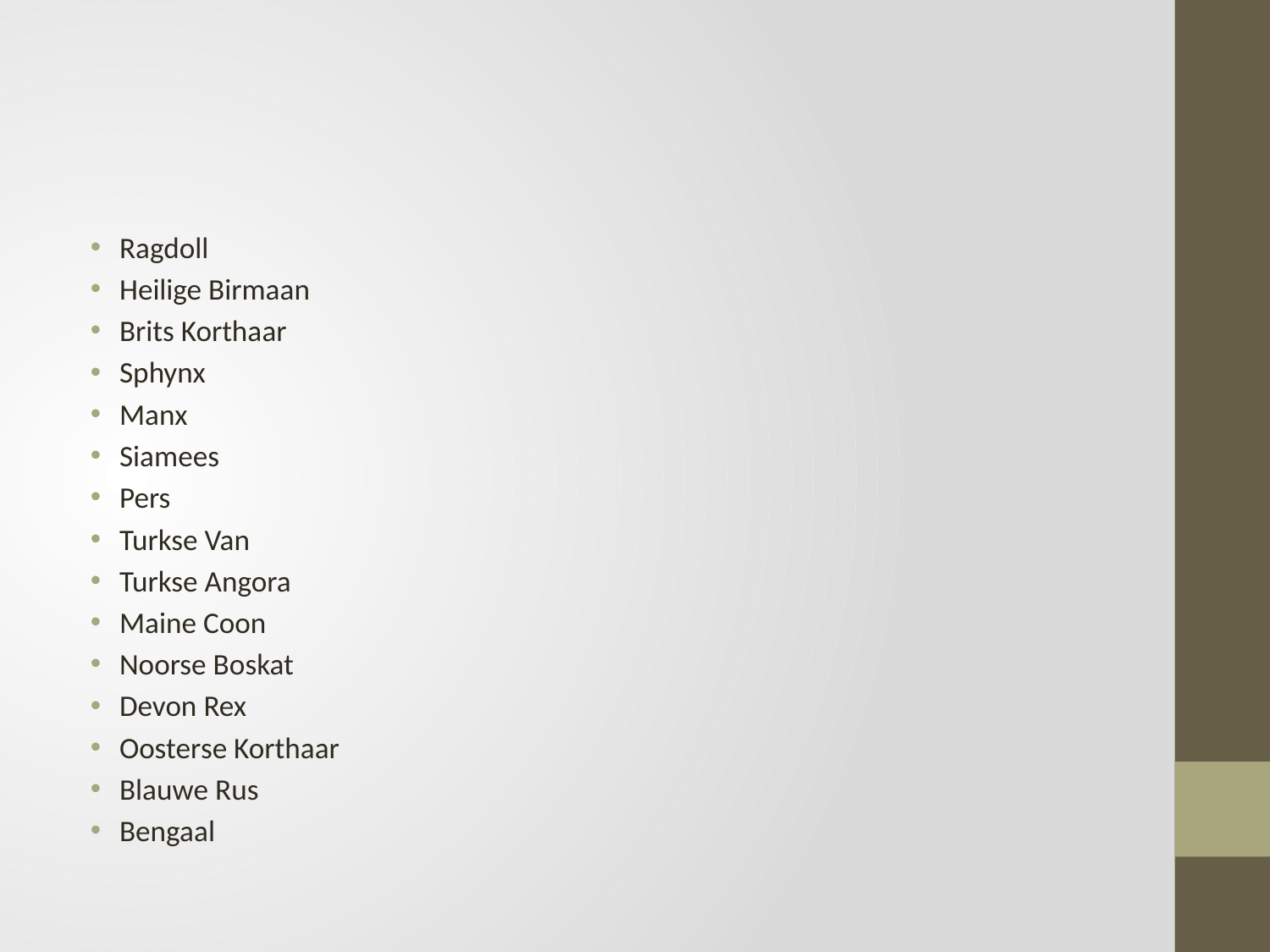

#
Ragdoll
Heilige Birmaan
Brits Korthaar
Sphynx
Manx
Siamees
Pers
Turkse Van
Turkse Angora
Maine Coon
Noorse Boskat
Devon Rex
Oosterse Korthaar
Blauwe Rus
Bengaal